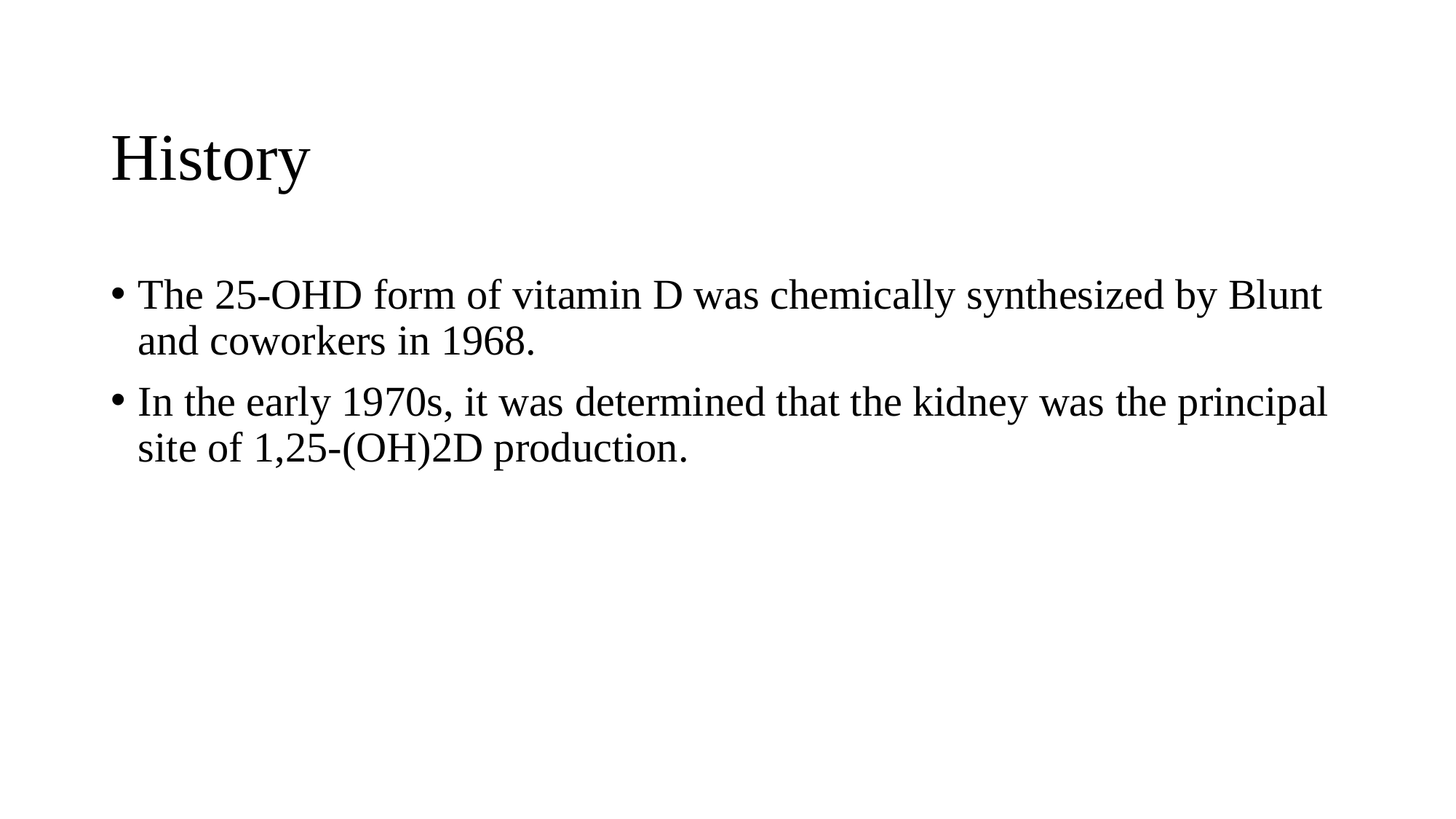

# History
The 25-OHD form of vitamin D was chemically synthesized by Blunt and coworkers in 1968.
In the early 1970s, it was determined that the kidney was the principal site of 1,25-(OH)2D production.